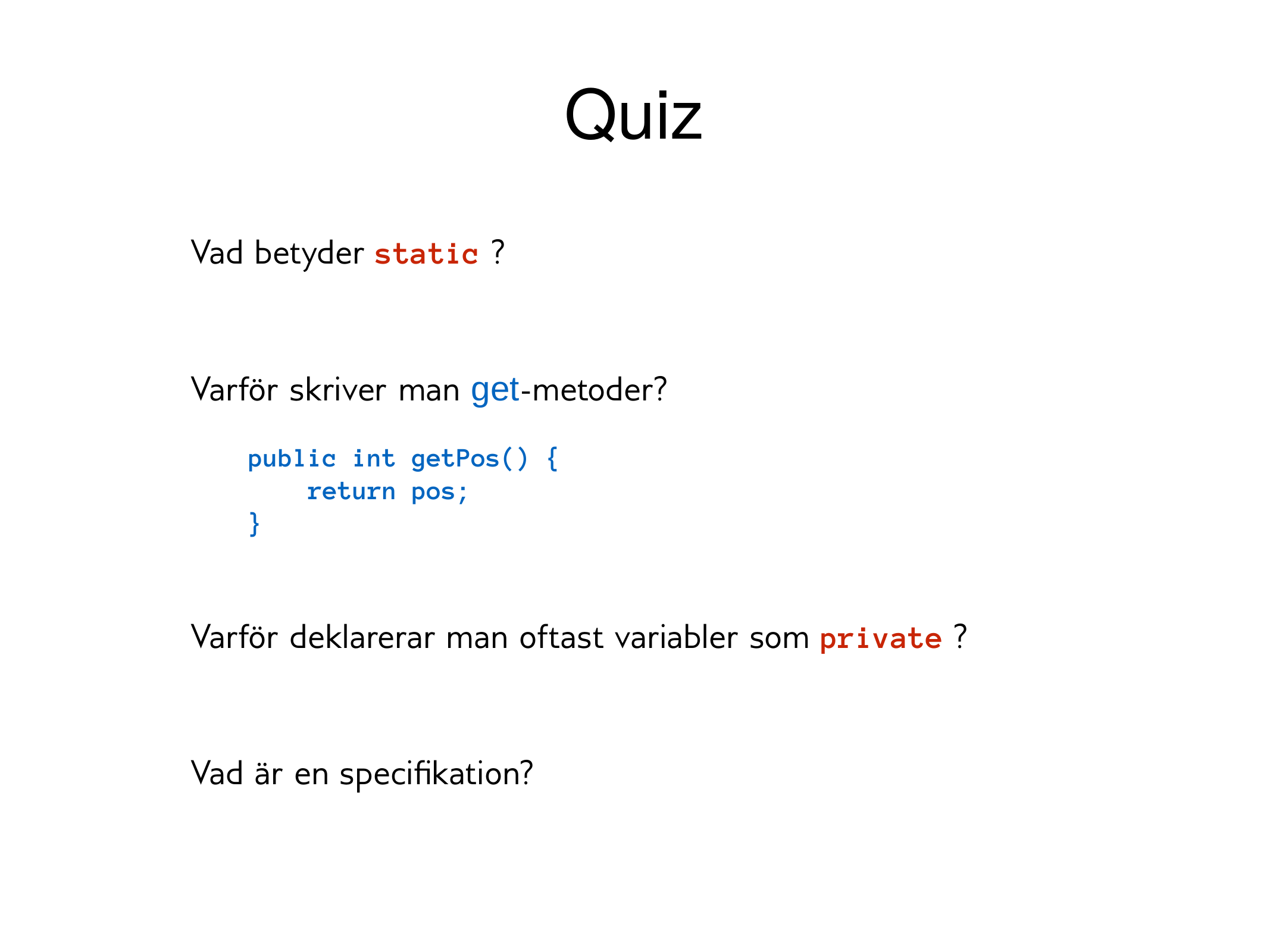

Quiz
Vad betyder static ?
Varför skriver man get-metoder?
    public int getPos() {
        return pos;
    }
Varför deklarerar man oftast variabler som private ?
Vad är en specifikation?